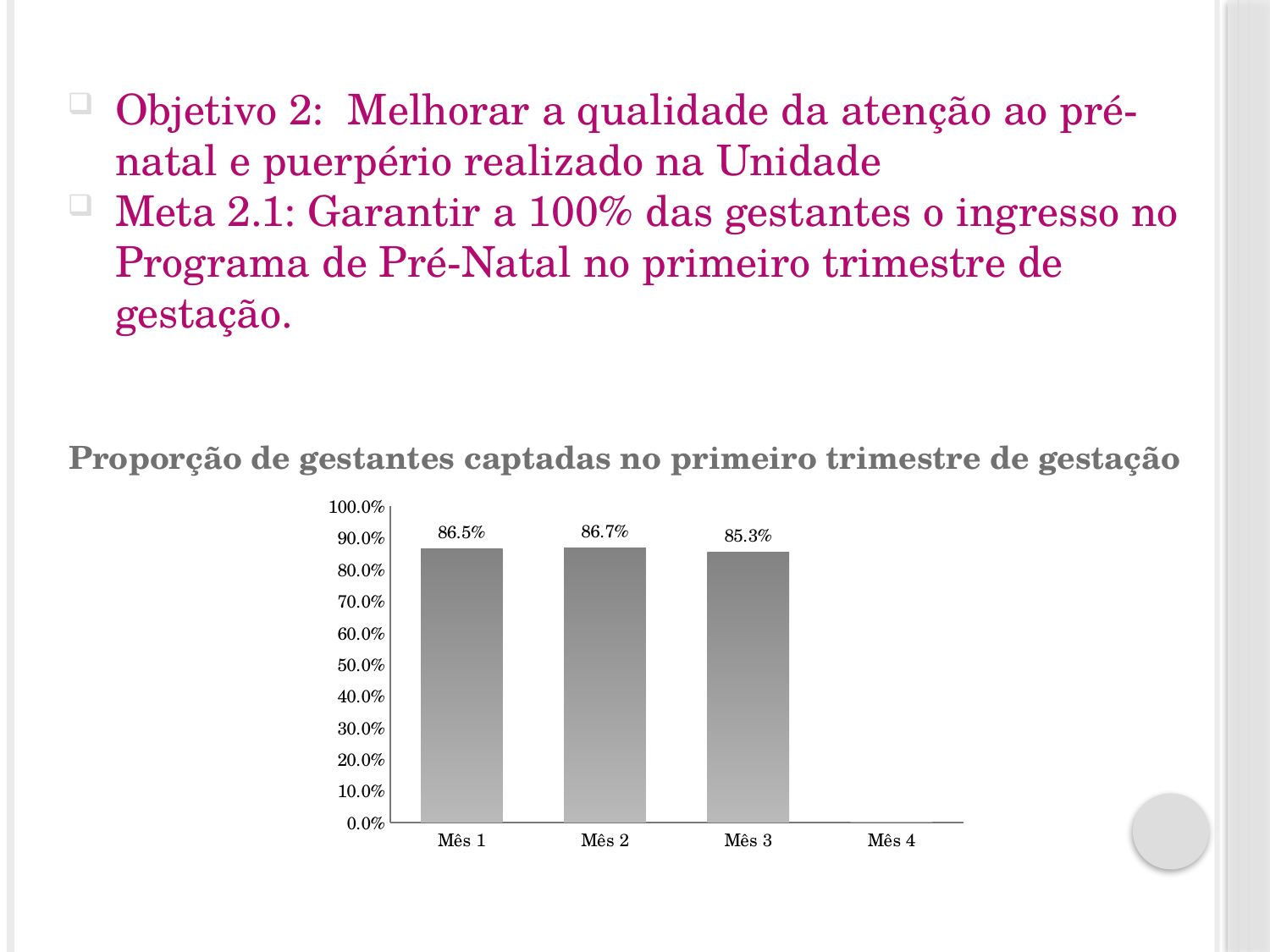

Objetivo 2:  Melhorar a qualidade da atenção ao pré-natal e puerpério realizado na Unidade
Meta 2.1: Garantir a 100% das gestantes o ingresso no Programa de Pré-Natal no primeiro trimestre de gestação.

Proporção de gestantes captadas no primeiro trimestre de gestação

### Chart

| Category | Proporção de gestantes captadas no primeiro trimestre de gestação. |
|---|---|
| Mês 1 | 0.8648648648648649 |
| Mês 2 | 0.8666666666666667 |
| Mês 3 | 0.8533333333333334 |
| Mês 4 | 0.0 |